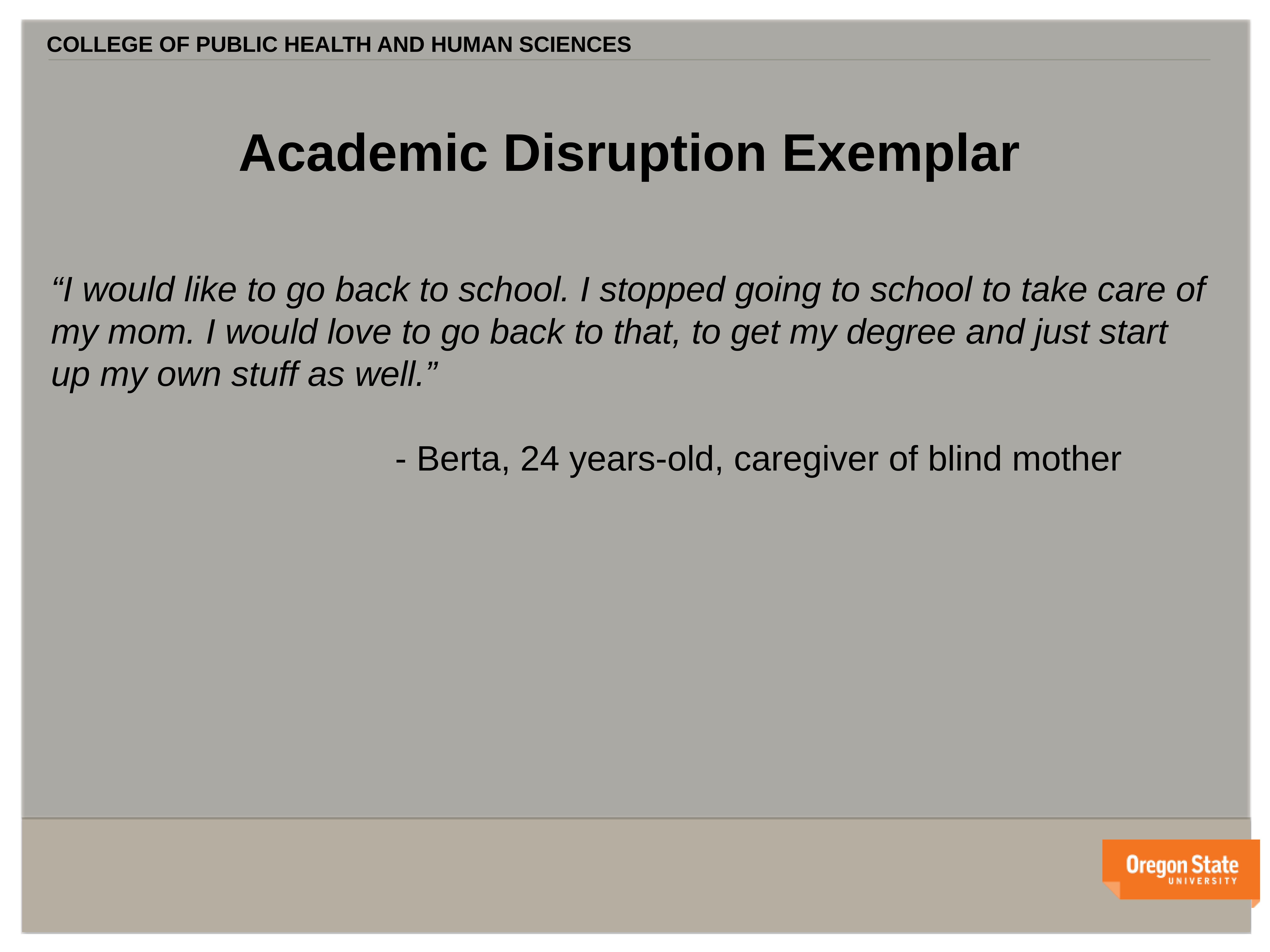

COLLEGE OF PUBLIC HEALTH AND HUMAN SCIENCES
Academic Disruption Exemplar

“I would like to go back to school. I stopped going to school to take care of my mom. I would love to go back to that, to get my degree and just start up my own stuff as well.”

													- Berta, 24 years-old, caregiver of blind mother